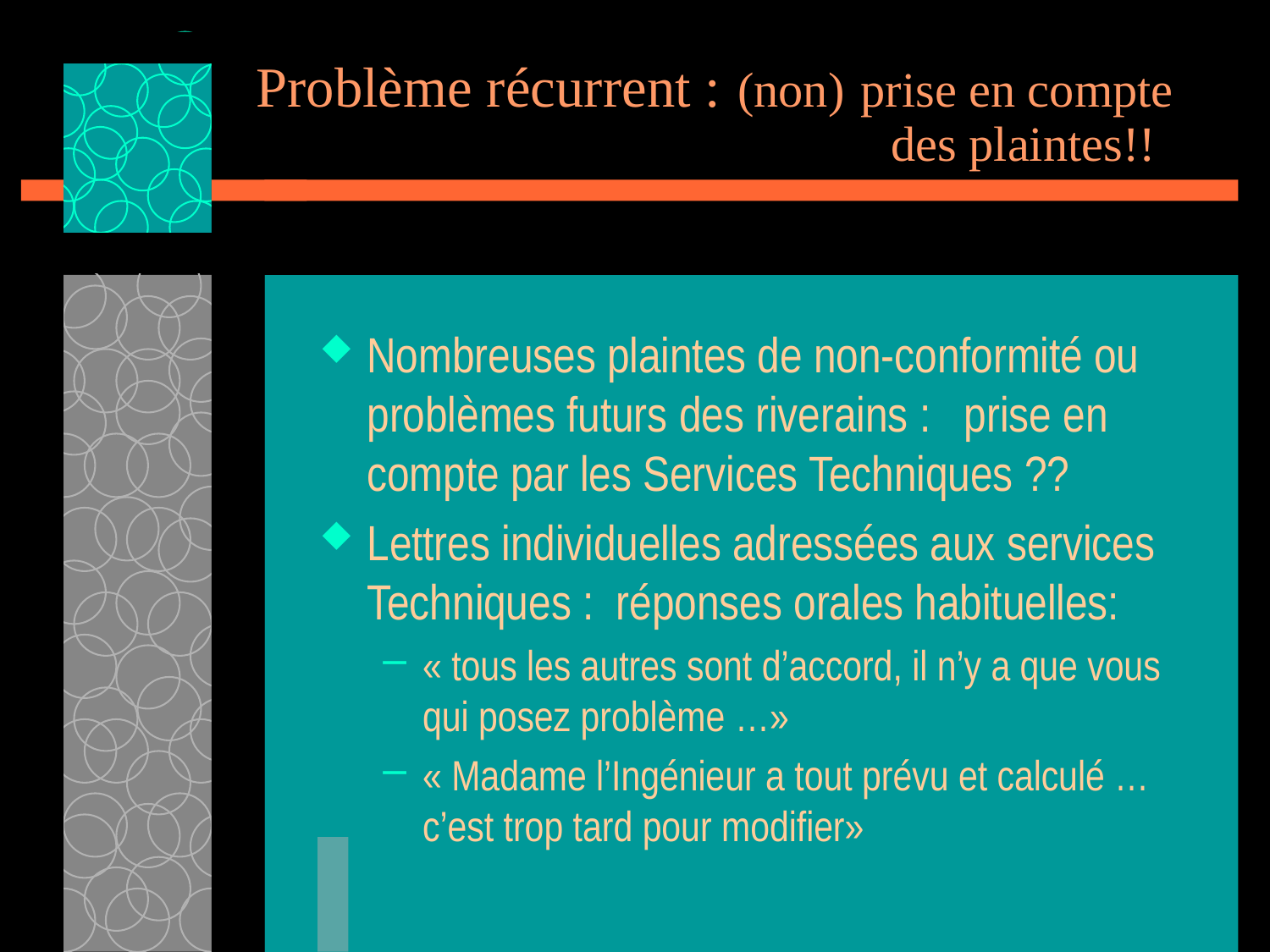

# Problème récurrent : (non) prise en compte 					des plaintes!!
Nombreuses plaintes de non-conformité ou problèmes futurs des riverains :   prise en compte par les Services Techniques ??
Lettres individuelles adressées aux services Techniques :  réponses orales habituelles:
« tous les autres sont d’accord, il n’y a que vous qui posez problème …»
« Madame l’Ingénieur a tout prévu et calculé … c’est trop tard pour modifier»